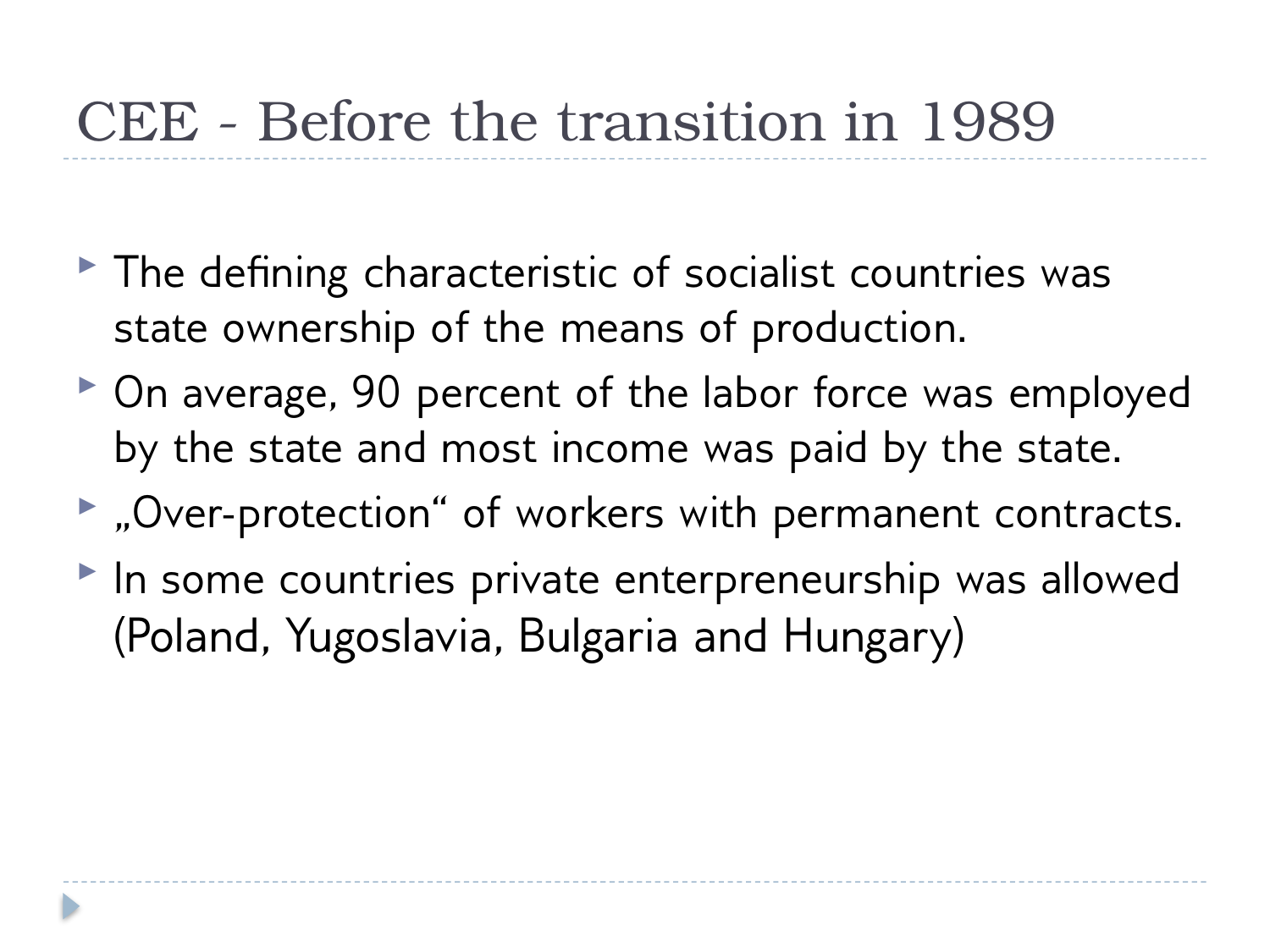

# CEE - Before the transition in 1989

The defining characteristic of socialist countries was state ownership of the means of production.
On average, 90 percent of the labor force was employed by the state and most income was paid by the state.
„Over-protection“ of workers with permanent contracts.
In some countries private enterpreneurship was allowed (Poland, Yugoslavia, Bulgaria and Hungary)